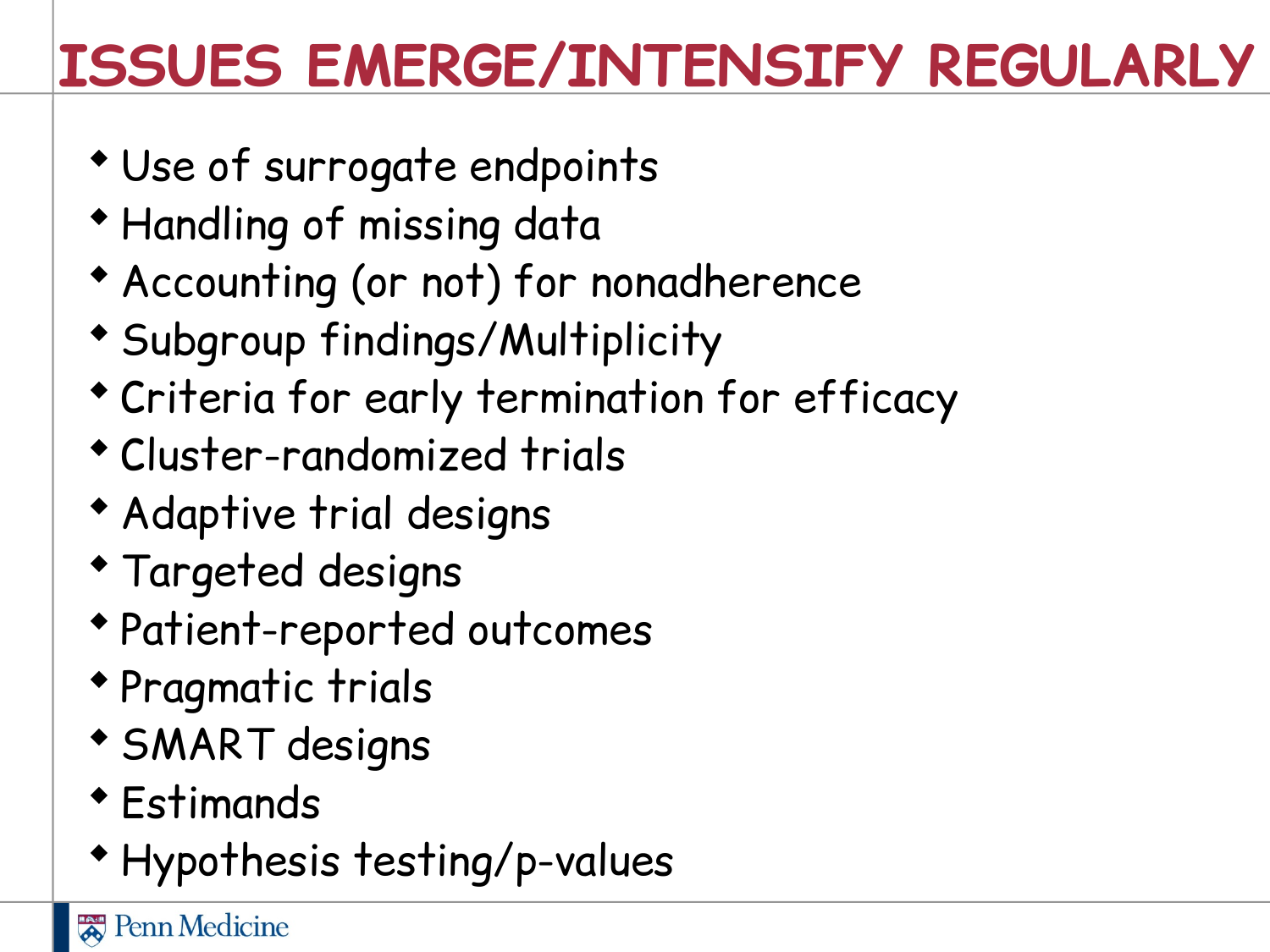

# ISSUES EMERGE/INTENSIFY REGULARLY
Use of surrogate endpoints
Handling of missing data
Accounting (or not) for nonadherence
Subgroup findings/Multiplicity
Criteria for early termination for efficacy
Cluster-randomized trials
Adaptive trial designs
Targeted designs
Patient-reported outcomes
Pragmatic trials
SMART designs
Estimands
Hypothesis testing/p-values